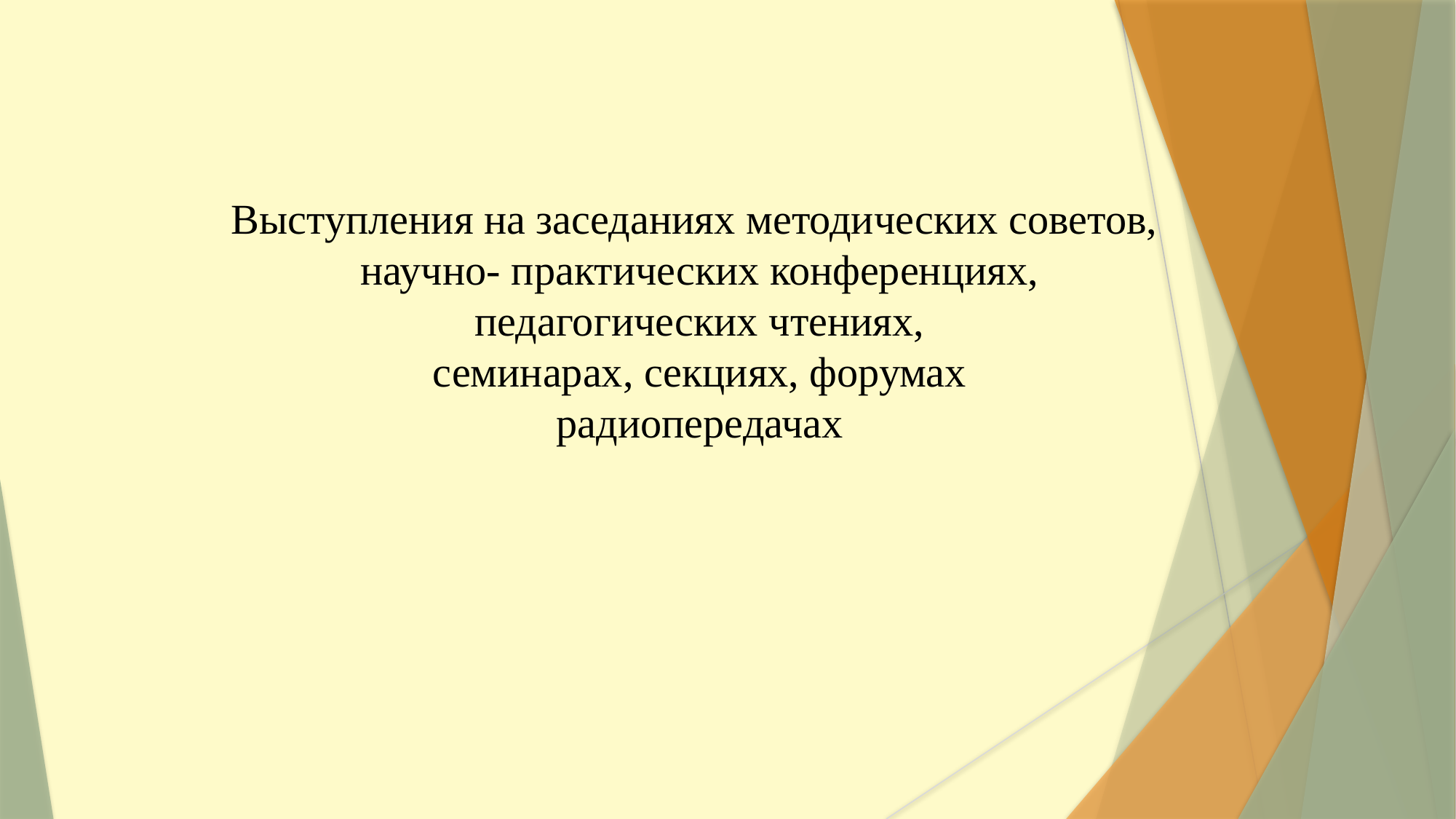

Выступления на заседаниях методических советов,
научно- практических конференциях,
педагогических чтениях,
семинарах, секциях, форумах
радиопередачах